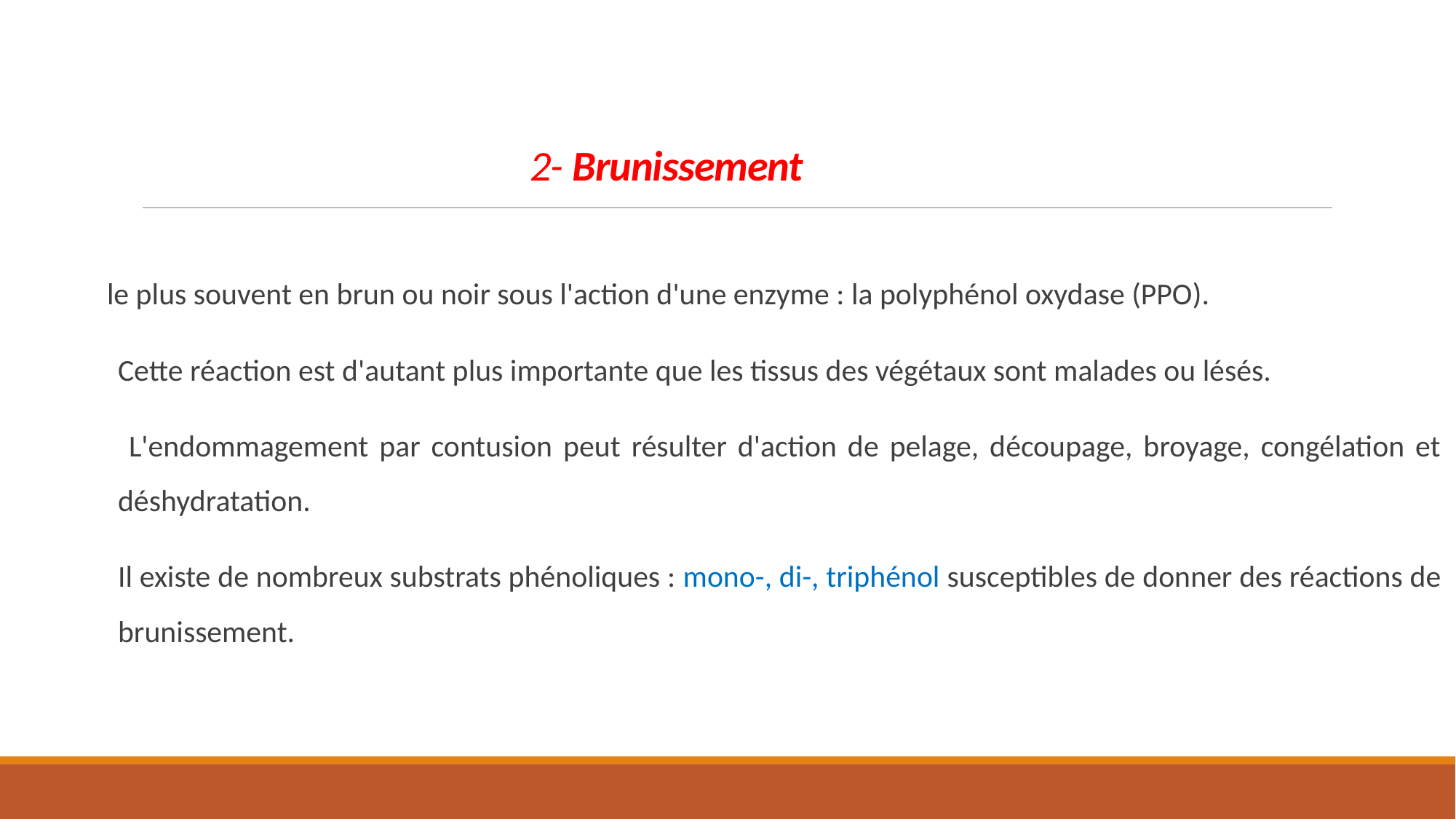

# 2- Brunissement
le plus souvent en brun ou noir sous l'action d'une enzyme : la polyphénol oxydase (PPO).
Cette réaction est d'autant plus importante que les tissus des végétaux sont malades ou lésés.
 L'endommagement par contusion peut résulter d'action de pelage, découpage, broyage, congélation et déshydratation.
Il existe de nombreux substrats phénoliques : mono-, di-, triphénol susceptibles de donner des réactions de brunissement.